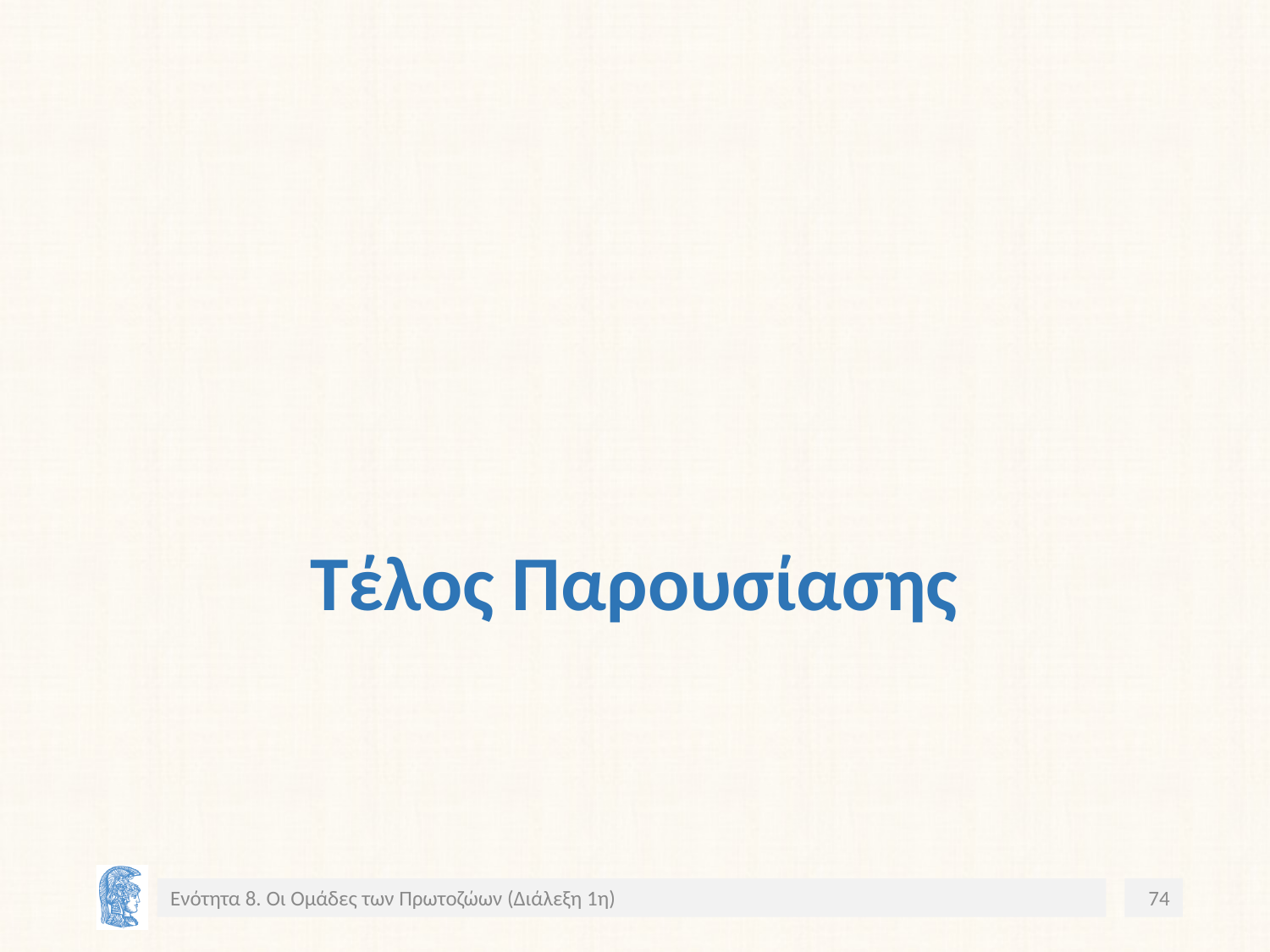

# Τέλος Παρουσίασης

Ενότητα 8. Οι Ομάδες των Πρωτοζώων (Διάλεξη 1η)
74